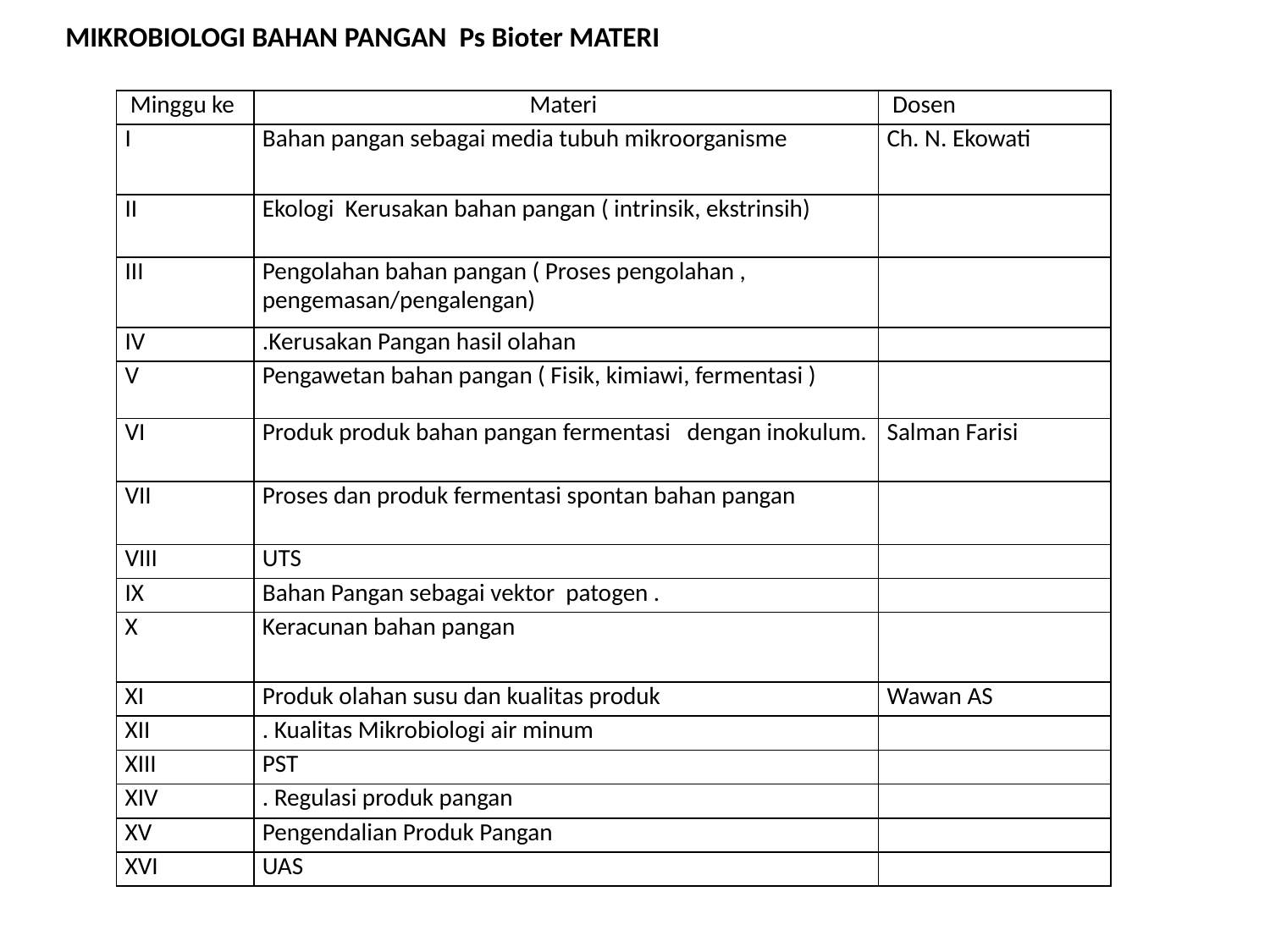

MIKROBIOLOGI BAHAN PANGAN  Ps Bioter MATERI

| Minggu ke | Materi | Dosen |
| --- | --- | --- |
| I | Bahan pangan sebagai media tubuh mikroorganisme | Ch. N. Ekowati |
| II | Ekologi Kerusakan bahan pangan ( intrinsik, ekstrinsih) |  |
| III | Pengolahan bahan pangan ( Proses pengolahan , pengemasan/pengalengan) |  |
| IV | .Kerusakan Pangan hasil olahan |  |
| V | Pengawetan bahan pangan ( Fisik, kimiawi, fermentasi ) |  |
| VI | Produk produk bahan pangan fermentasi dengan inokulum. | Salman Farisi |
| VII | Proses dan produk fermentasi spontan bahan pangan |  |
| VIII | UTS |  |
| IX | Bahan Pangan sebagai vektor patogen . |  |
| X | Keracunan bahan pangan |  |
| XI | Produk olahan susu dan kualitas produk | Wawan AS |
| XII | . Kualitas Mikrobiologi air minum |  |
| XIII | PST |  |
| XIV | . Regulasi produk pangan |  |
| XV | Pengendalian Produk Pangan |  |
| XVI | UAS |  |